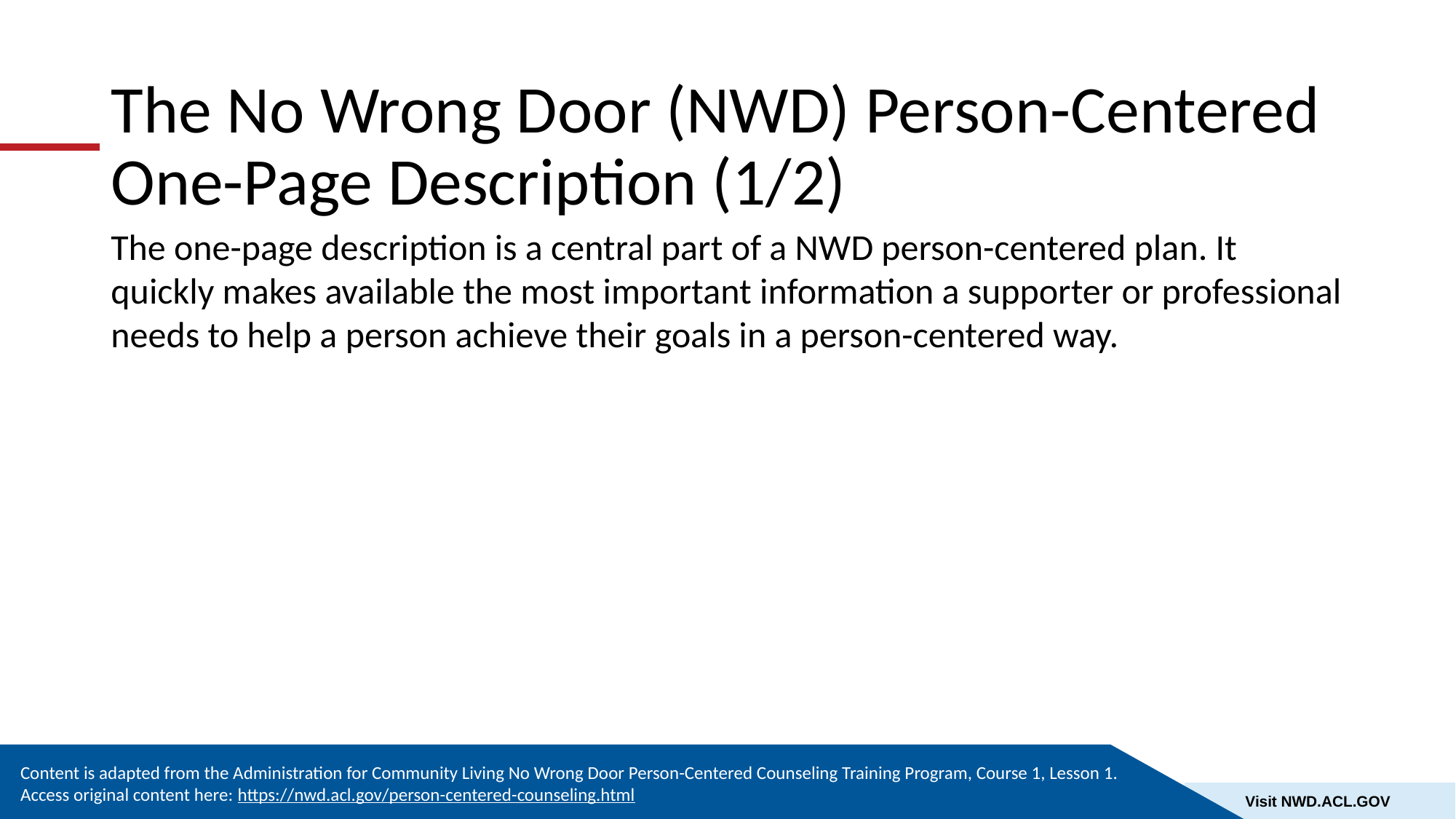

# The No Wrong Door (NWD) Person-Centered One-Page Description (1/2)
The one-page description is a central part of a NWD person-centered plan. It quickly makes available the most important information a supporter or professional needs to help a person achieve their goals in a person-centered way.